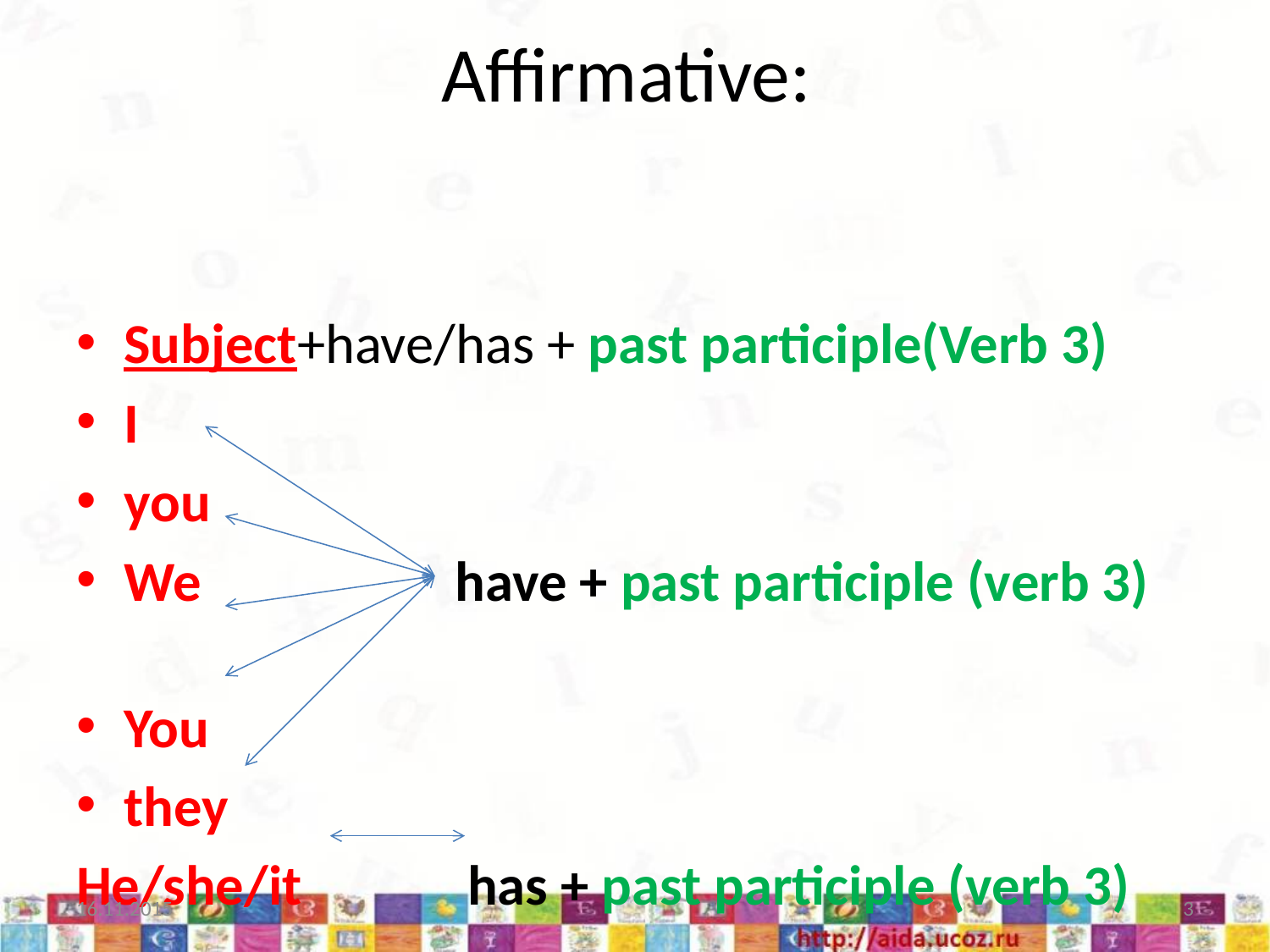

# Affirmative:

Subject+have/has + past participle(Verb 3)
I
you
We                    have + past participle (verb 3)
You
they
He/she/it             has + past participle (verb 3)
16.11.2015
3